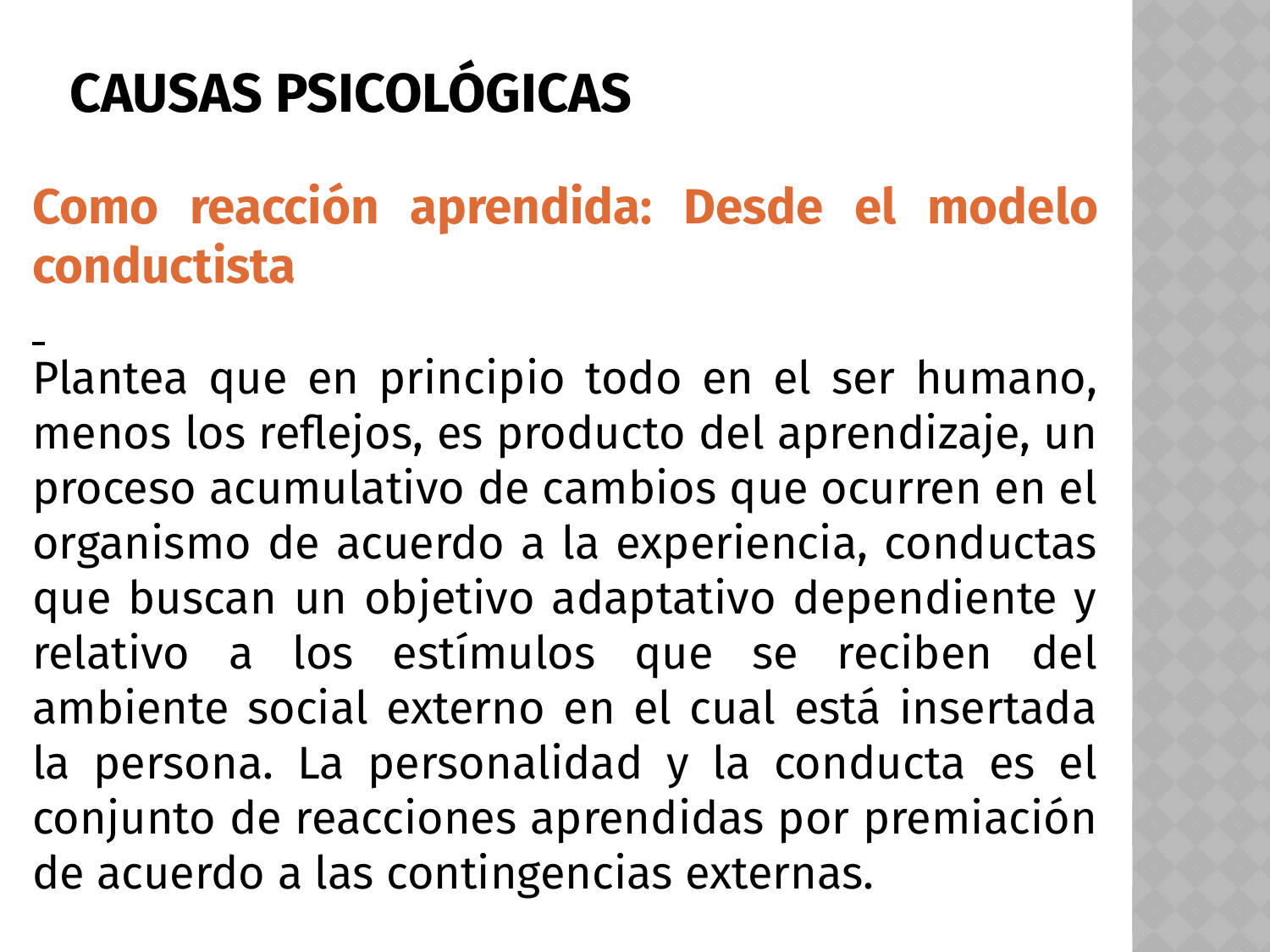

# Causas psicológicas
Como reacción aprendida: Desde el modelo conductista

Plantea que en principio todo en el ser humano, menos los reflejos, es producto del aprendizaje, un proceso acumulativo de cambios que ocurren en el organismo de acuerdo a la experiencia, conductas que buscan un objetivo adaptativo dependiente y relativo a los estímulos que se reciben del ambiente social externo en el cual está insertada la persona. La personalidad y la conducta es el conjunto de reacciones aprendidas por premiación de acuerdo a las contingencias externas.